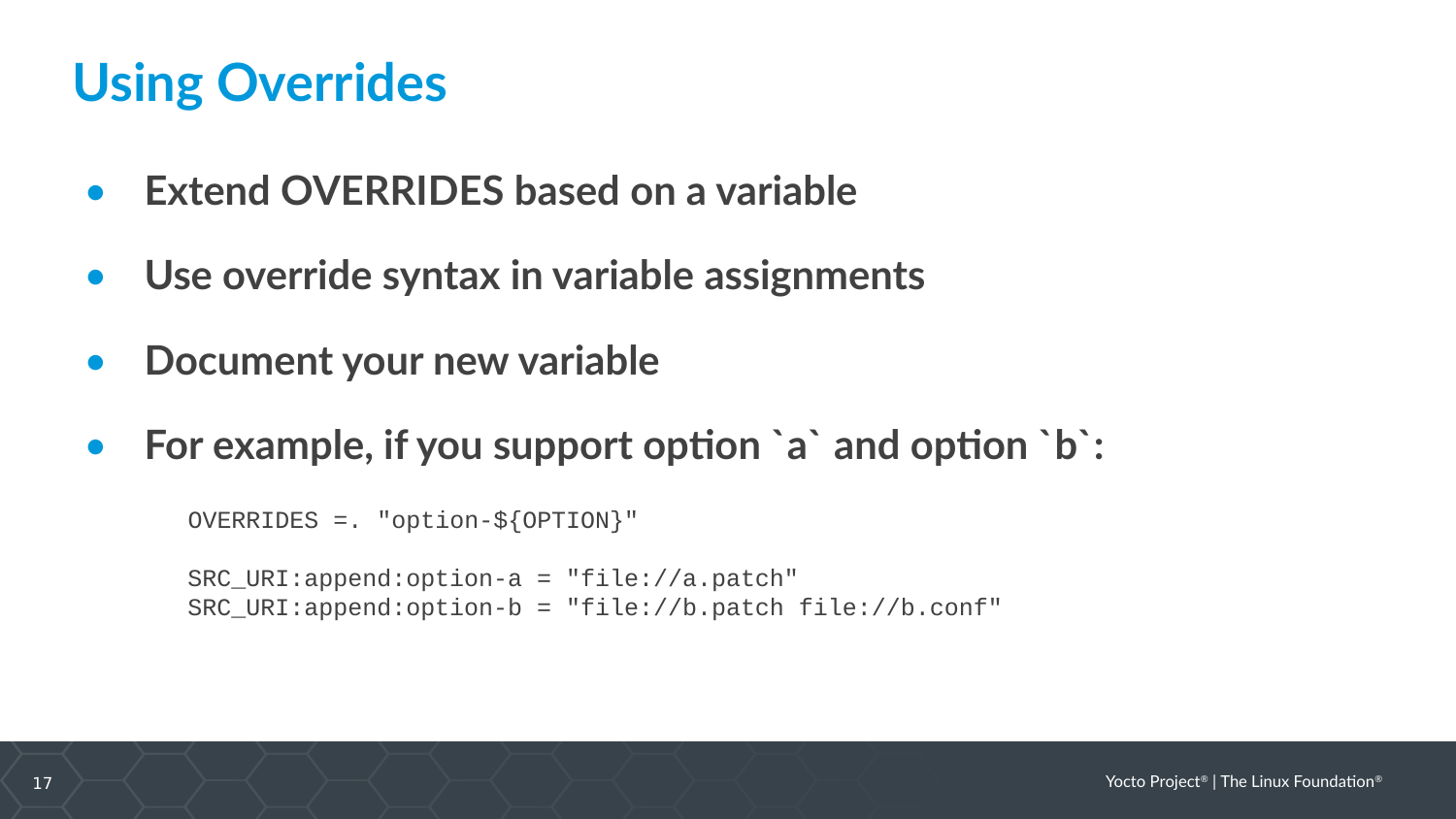

# Using Overrides
Extend OVERRIDES based on a variable
Use override syntax in variable assignments
Document your new variable
For example, if you support option `a` and option `b`:
        OVERRIDES =. "option-${OPTION}"
        SRC_URI:append:option-a = "file://a.patch"
        SRC_URI:append:option-b = "file://b.patch file://b.conf"